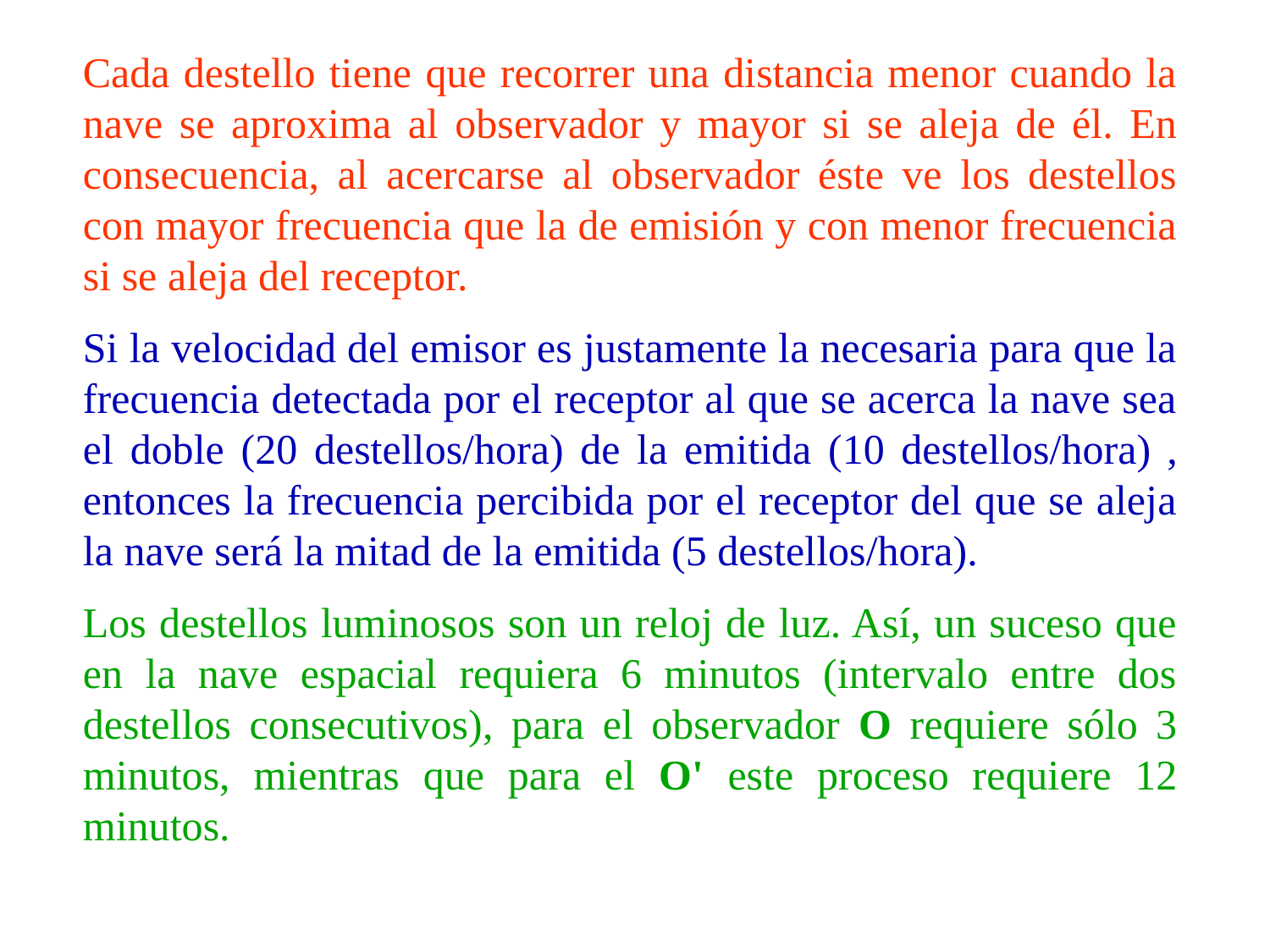

Cada destello tiene que recorrer una distancia menor cuando la nave se aproxima al observador y mayor si se aleja de él. En consecuencia, al acercarse al observador éste ve los destellos con mayor frecuencia que la de emisión y con menor frecuencia si se aleja del receptor.
Si la velocidad del emisor es justamente la necesaria para que la frecuencia detectada por el receptor al que se acerca la nave sea el doble (20 destellos/hora) de la emitida (10 destellos/hora) , entonces la frecuencia percibida por el receptor del que se aleja la nave será la mitad de la emitida (5 destellos/hora).
Los destellos luminosos son un reloj de luz. Así, un suceso que en la nave espacial requiera 6 minutos (intervalo entre dos destellos consecutivos), para el observador O requiere sólo 3 minutos, mientras que para el O' este proceso requiere 12 minutos.